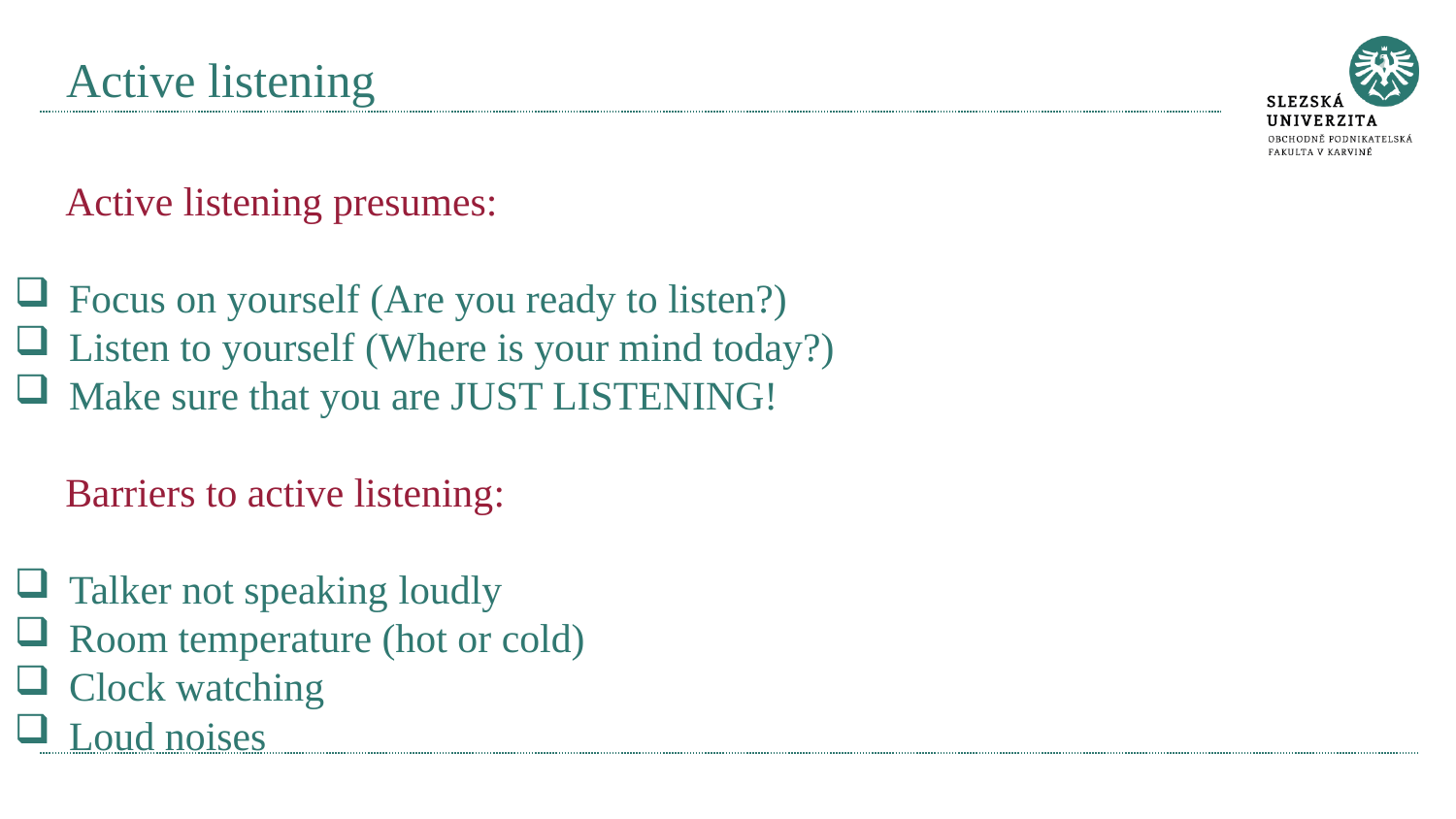

# Active listening
     Active listening presumes:

Focus on yourself (Are you ready to listen?)
Listen to yourself (Where is your mind today?)
Make sure that you are JUST LISTENING!

     Barriers to active listening:

Talker not speaking loudly
Room temperature (hot or cold)
Clock watching
Loud noises